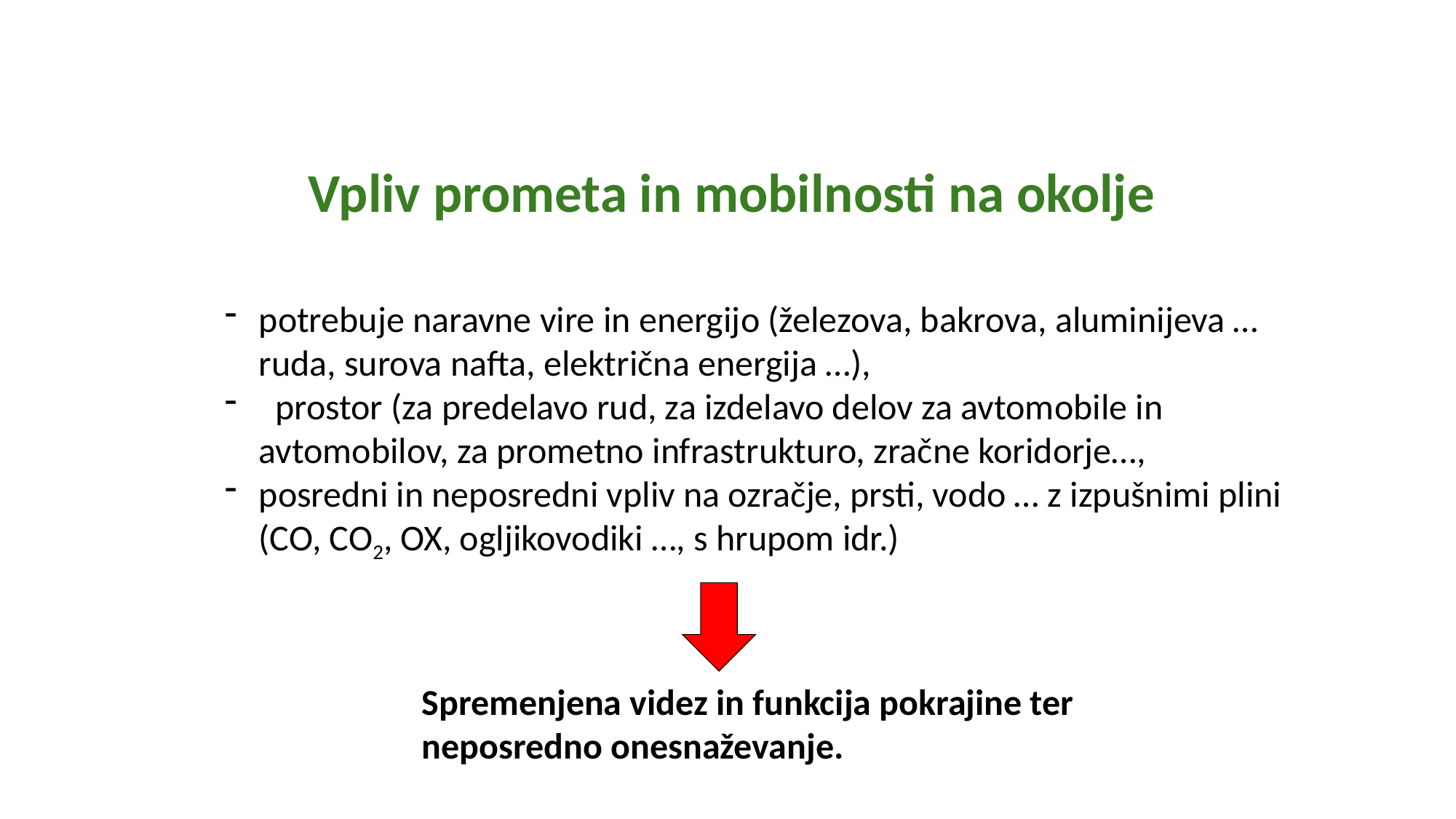

Vpliv prometa in mobilnosti na okolje
potrebuje naravne vire in energijo (železova, bakrova, aluminijeva … ruda, surova nafta, električna energija …),
  prostor (za predelavo rud, za izdelavo delov za avtomobile in avtomobilov, za prometno infrastrukturo, zračne koridorje…,
posredni in neposredni vpliv na ozračje, prsti, vodo … z izpušnimi plini (CO, CO2, OX, ogljikovodiki …, s hrupom idr.)

Spremenjena videz in funkcija pokrajine ter neposredno onesnaževanje.